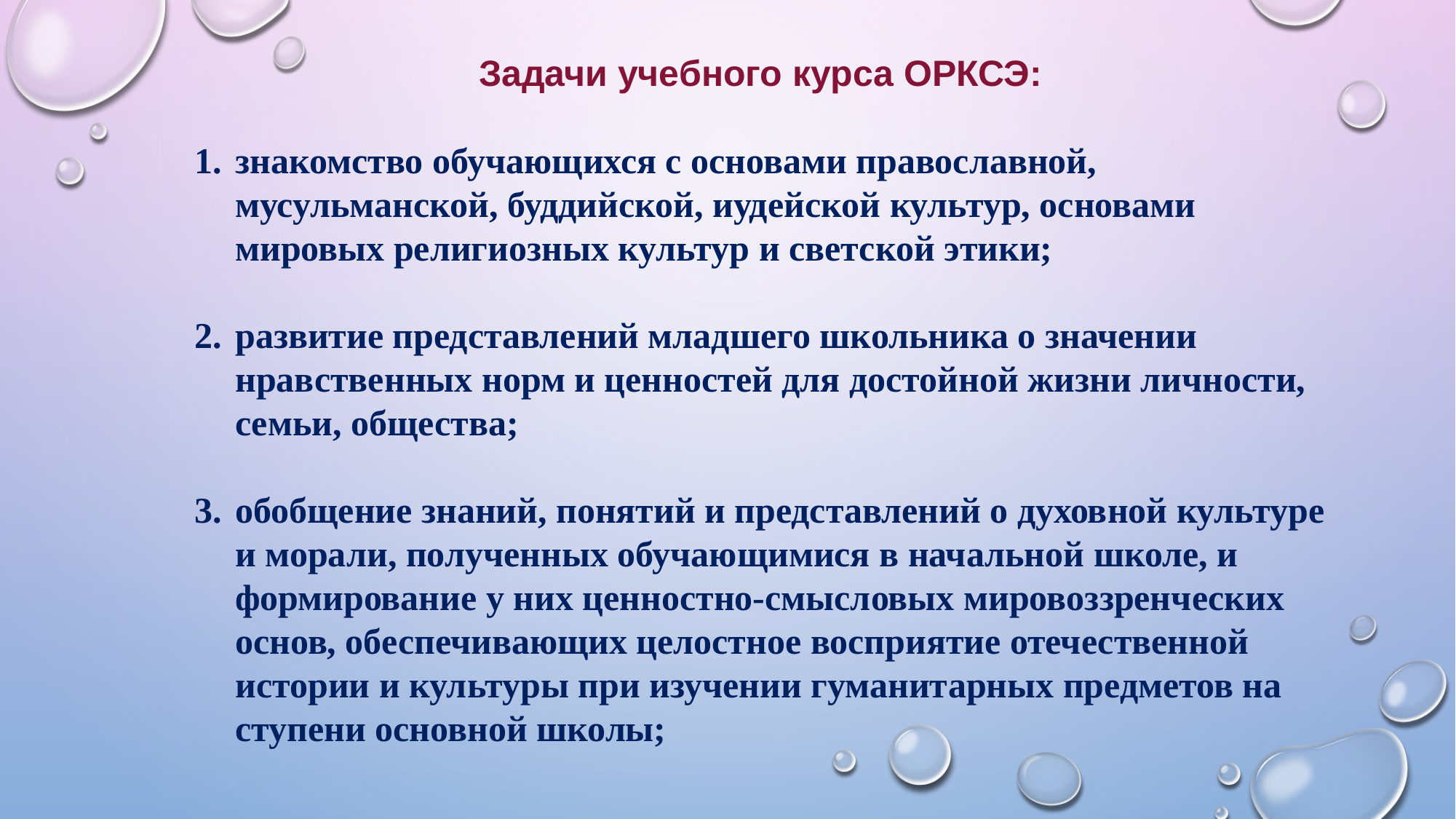

Задачи учебного курса ОРКСЭ:

знакомство обучающихся с основами православной, мусульманской, буддийской, иудейской культур, основами мировых религиозных культур и светской этики;

развитие представлений младшего школьника о значении нравственных норм и ценностей для достойной жизни личности, семьи, общества;

обобщение знаний, понятий и представлений о духовной культуре и морали, полученных обучающимися в начальной школе, и формирование у них ценностно-смысловых мировоззренческих основ, обеспечивающих целостное восприятие отечественной истории и культуры при изучении гуманитарных предметов на ступени основной школы;